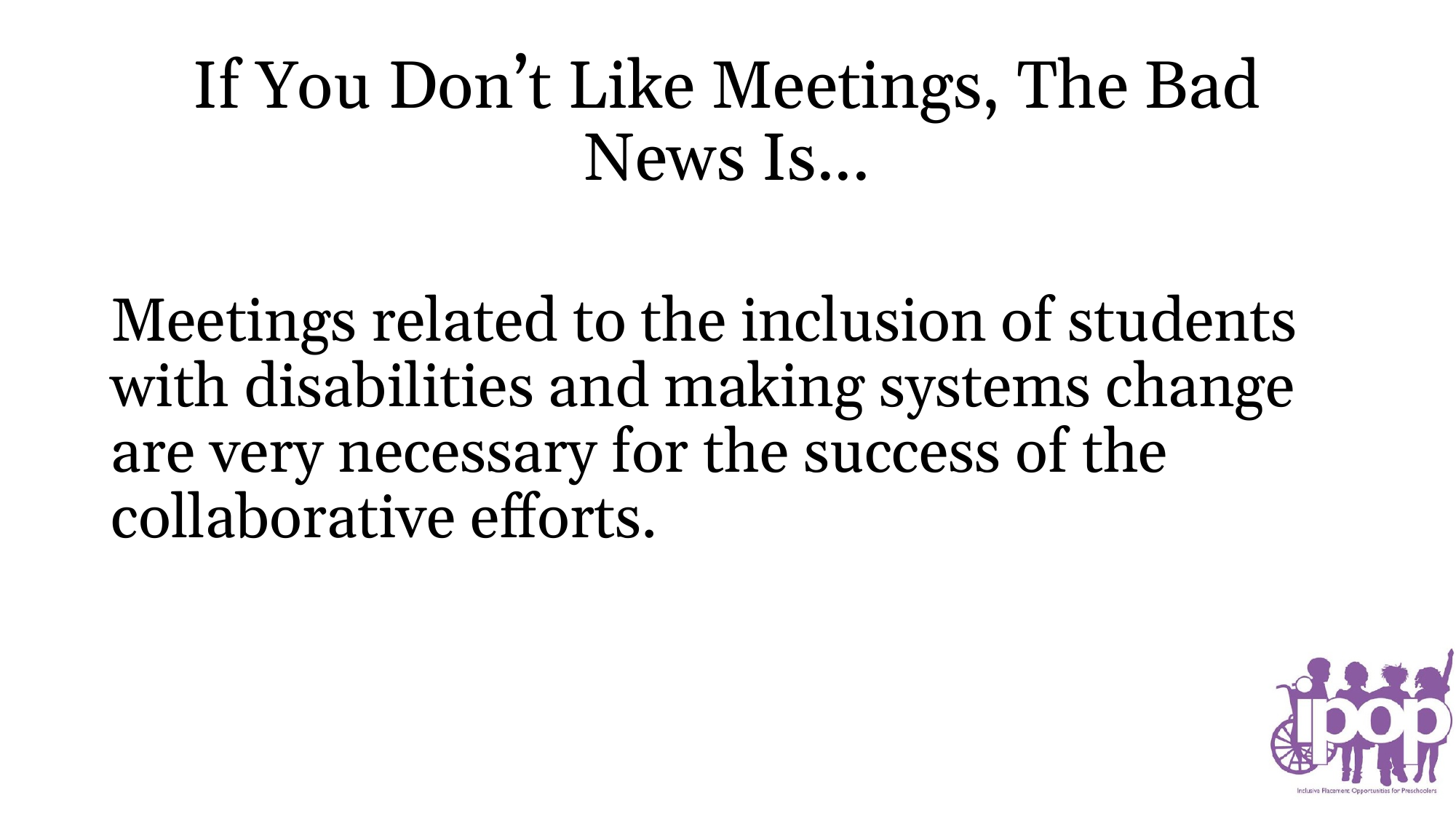

# If You Don’t Like Meetings, The Bad News Is...

Meetings related to the inclusion of students with disabilities and making systems change are very necessary for the success of the collaborative efforts.